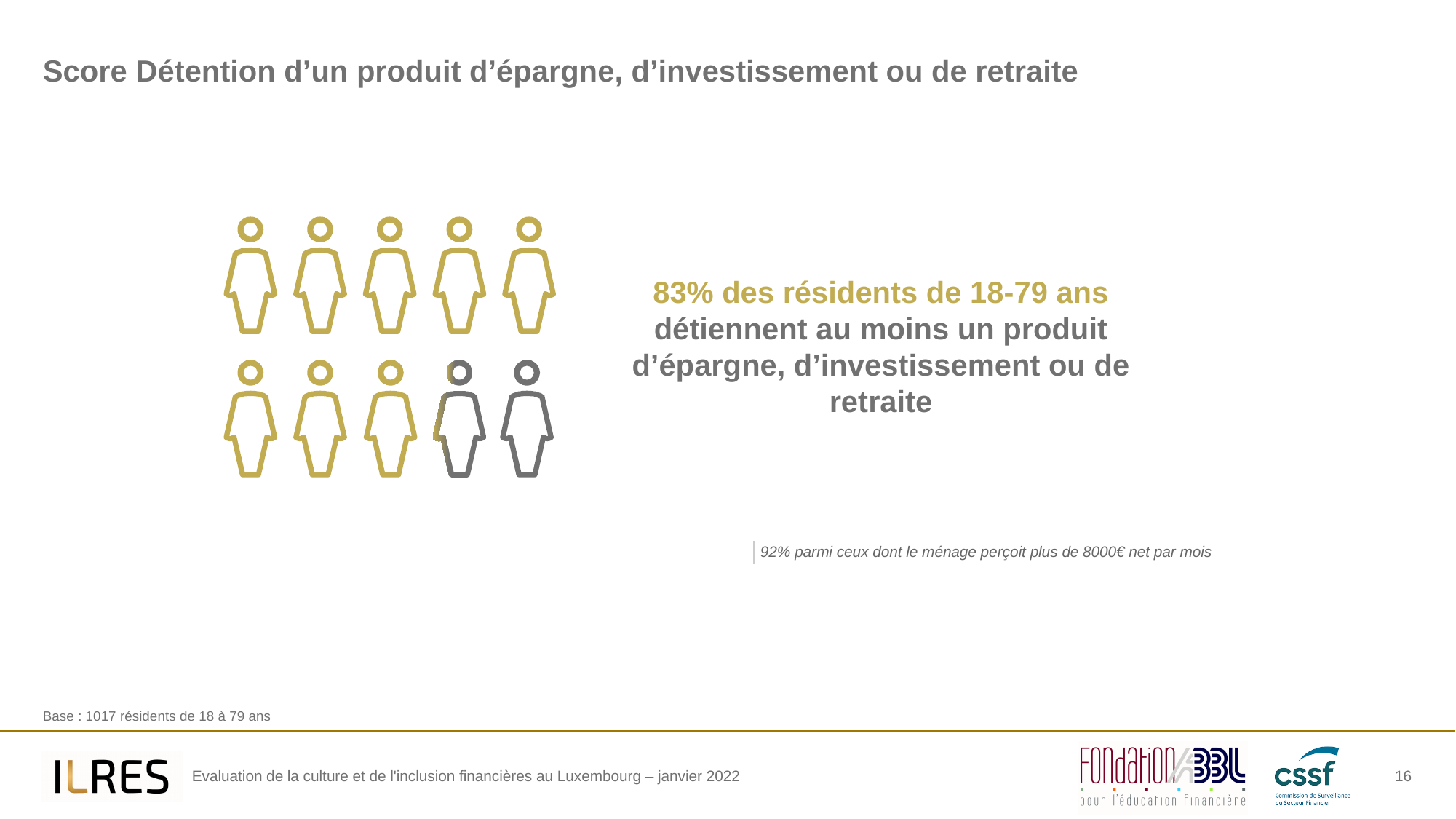

# Score Détention d’un produit d’épargne, d’investissement ou de retraite

83% des résidents de 18-79 ans détiennent au moins un produit d’épargne, d’investissement ou de retraite

92% parmi ceux dont le ménage perçoit plus de 8000€ net par mois
Base : 1017 résidents de 18 à 79 ans
16